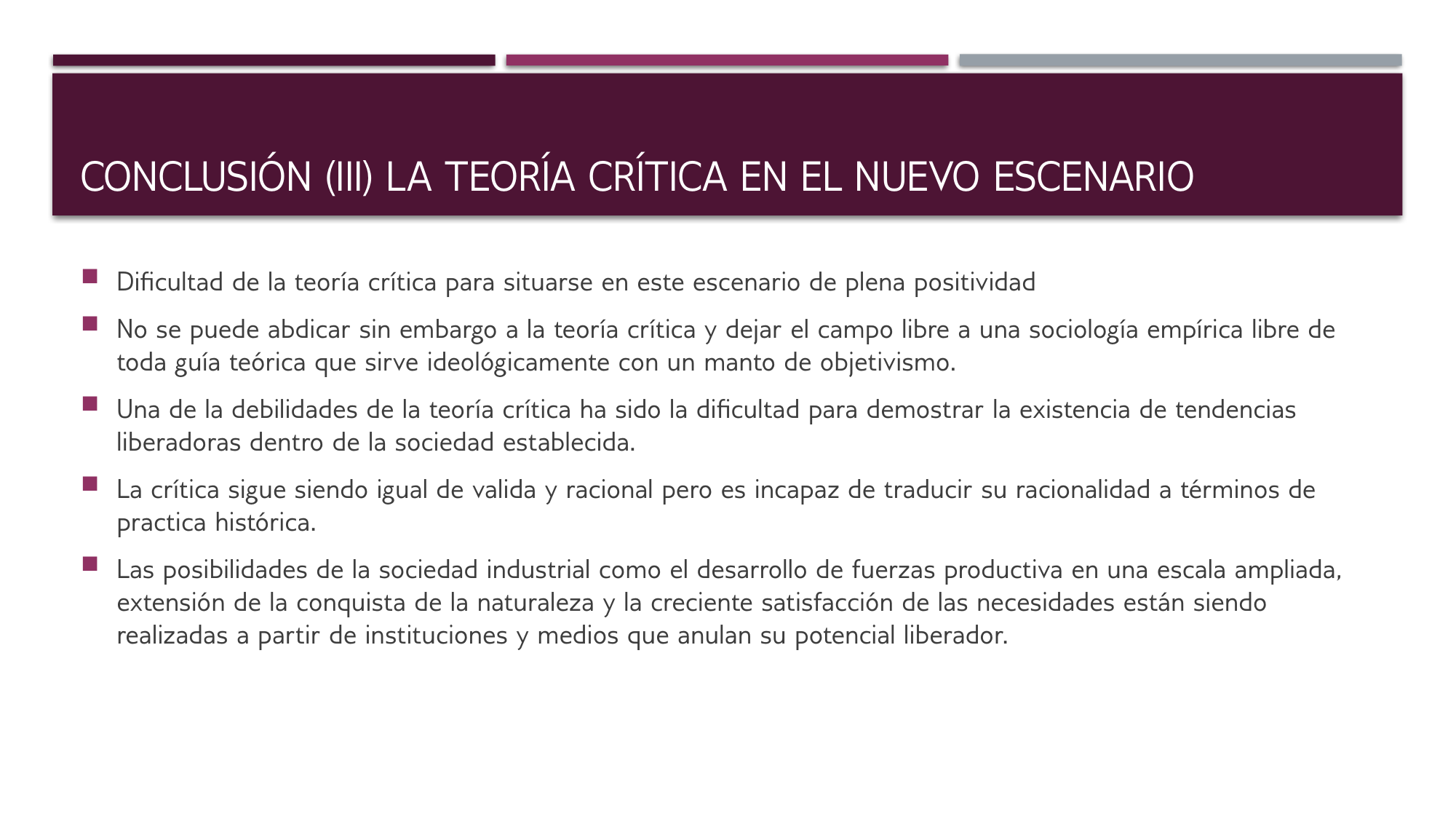

# Conclusión (III) la teoría crítica en el nuevo escenario
Dificultad de la teoría crítica para situarse en este escenario de plena positividad
No se puede abdicar sin embargo a la teoría crítica y dejar el campo libre a una sociología empírica libre de toda guía teórica que sirve ideológicamente con un manto de objetivismo.
Una de la debilidades de la teoría crítica ha sido la dificultad para demostrar la existencia de tendencias liberadoras dentro de la sociedad establecida.
La crítica sigue siendo igual de valida y racional pero es incapaz de traducir su racionalidad a términos de practica histórica.
Las posibilidades de la sociedad industrial como el desarrollo de fuerzas productiva en una escala ampliada, extensión de la conquista de la naturaleza y la creciente satisfacción de las necesidades están siendo realizadas a partir de instituciones y medios que anulan su potencial liberador.